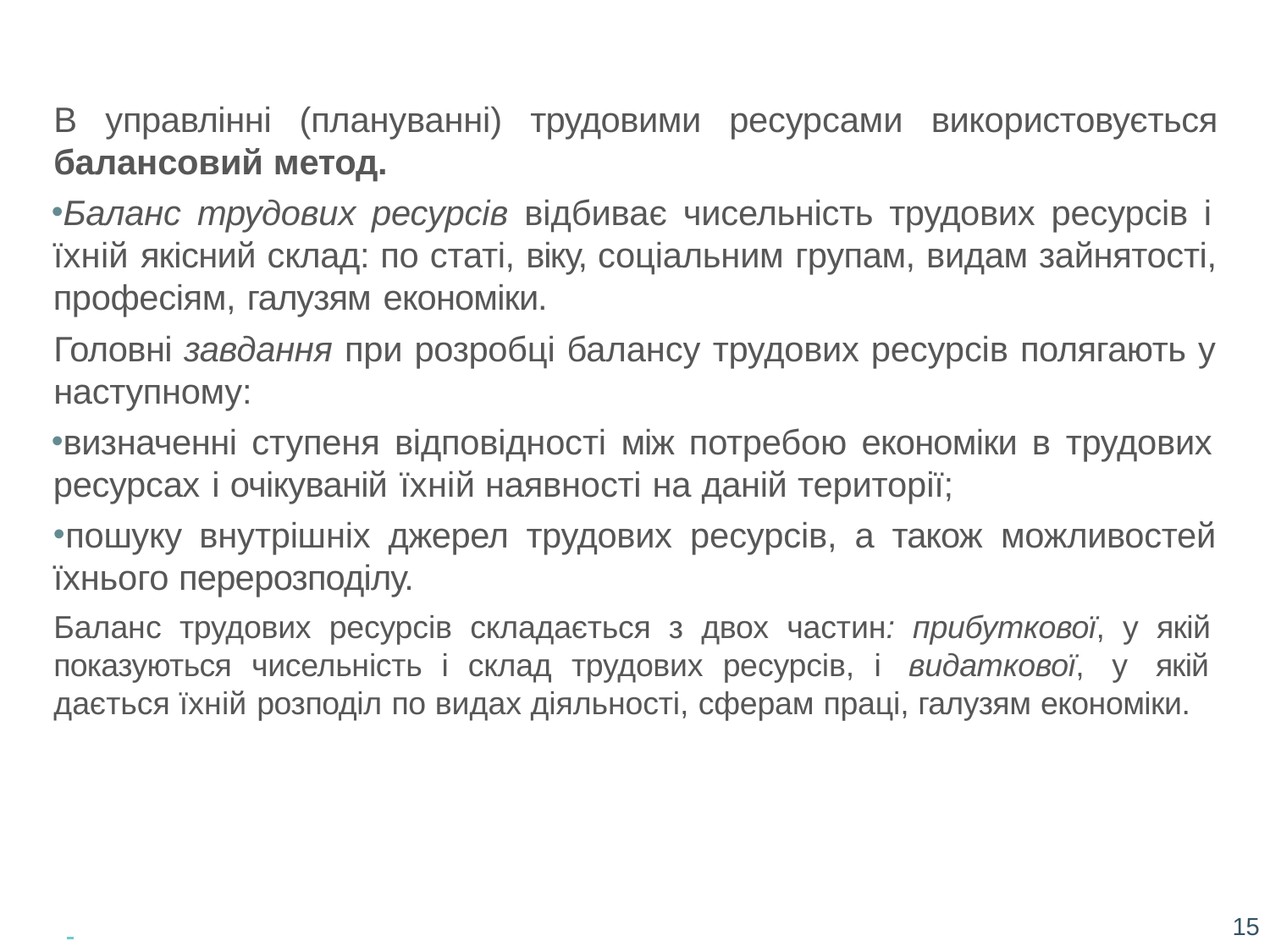

В управлінні (плануванні) трудовими ресурсами використовується
балансовий метод.
Баланс трудових ресурсів відбиває чисельність трудових ресурсів і  їхній якісний склад: по статі, віку, соціальним групам, видам зайнятості,  професіям, галузям економіки.
Головні завдання при розробці балансу трудових ресурсів полягають у  наступному:
визначенні ступеня відповідності між потребою економіки в трудових  ресурсах і очікуваній їхній наявності на даній території;
пошуку внутрішніх джерел трудових ресурсів, а також можливостей
їхнього перерозподілу.
Баланс трудових ресурсів складається з двох частин: прибуткової, у якій  показуються чисельність і склад трудових ресурсів, і видаткової, у якій  дається їхній розподіл по видах діяльності, сферам праці, галузям економіки.
 		15